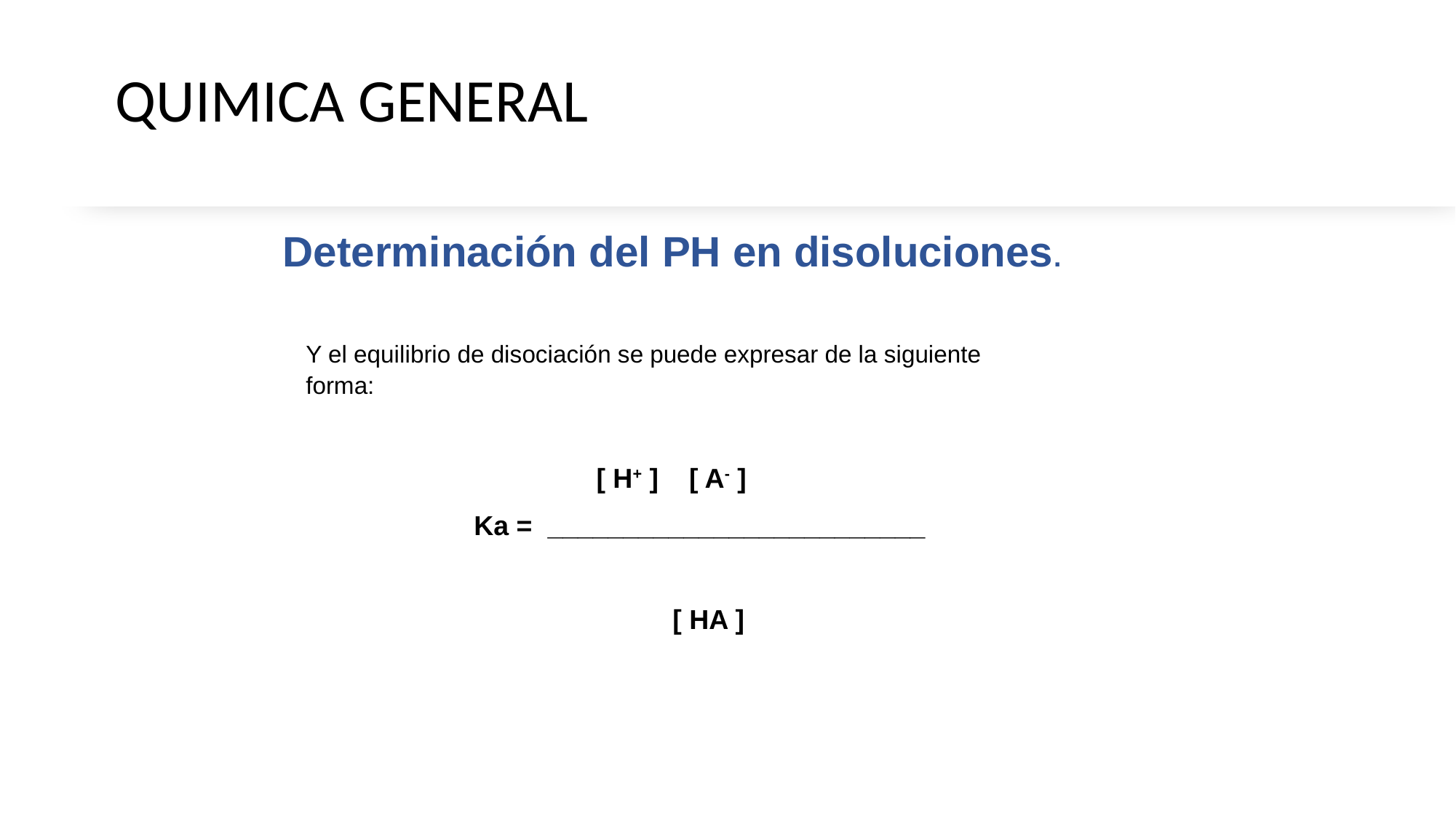

# QUIMICA GENERAL
Determinación del PH en disoluciones.

Y el equilibrio de disociación se puede expresar de la siguiente forma:

	            [ H+ ]    [ A- ]
                      Ka =  _________________________

                                                [ HA ]